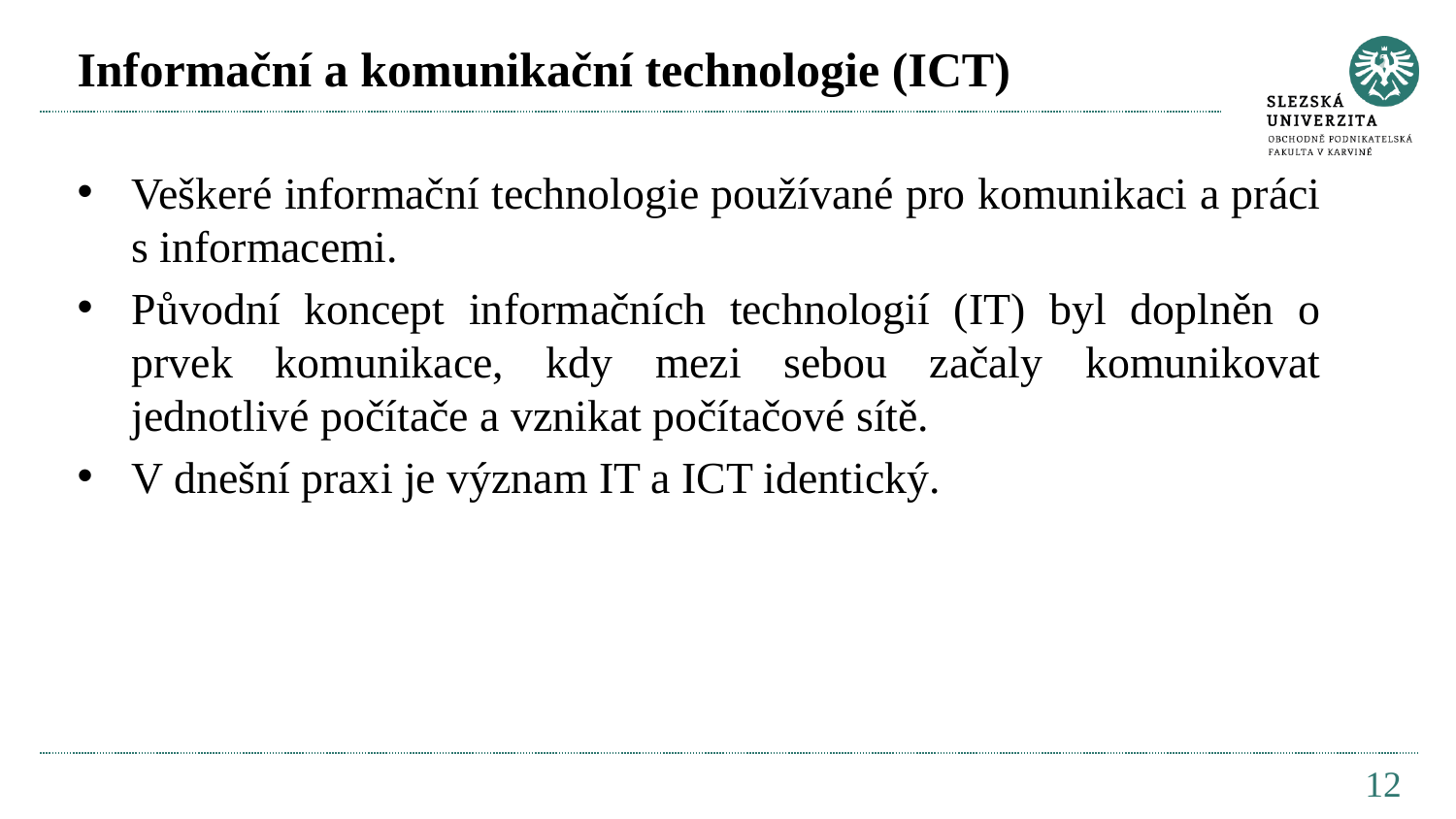

# Informační a komunikační technologie (ICT)
Veškeré informační technologie používané pro komunikaci a práci s informacemi.
Původní koncept informačních technologií (IT) byl doplněn o prvek komunikace, kdy mezi sebou začaly komunikovat jednotlivé počítače a vznikat počítačové sítě.
V dnešní praxi je význam IT a ICT identický.

12